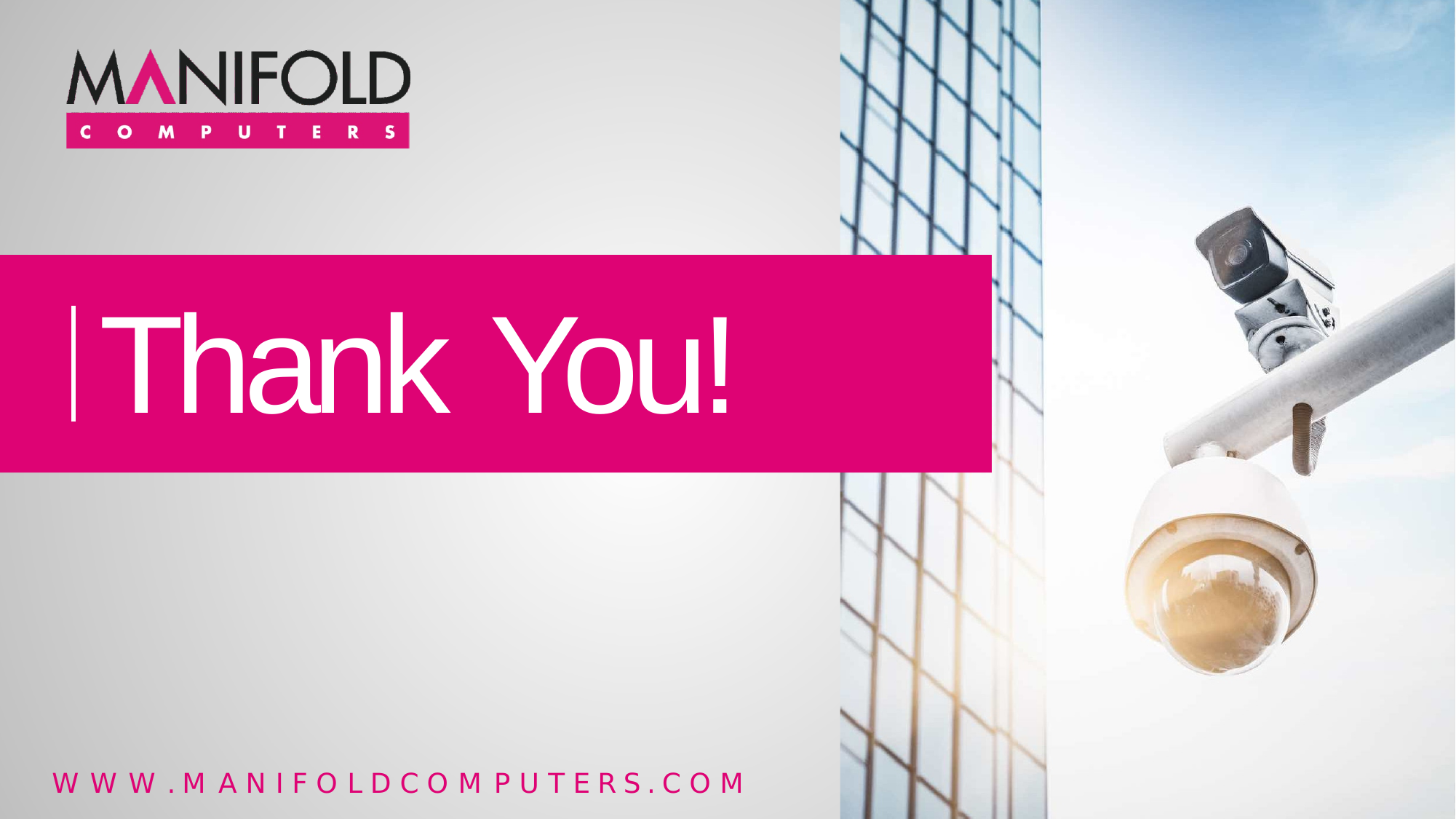

# Thank You!

W W W . M A N I F O L D C O M P U T E R S . C O M